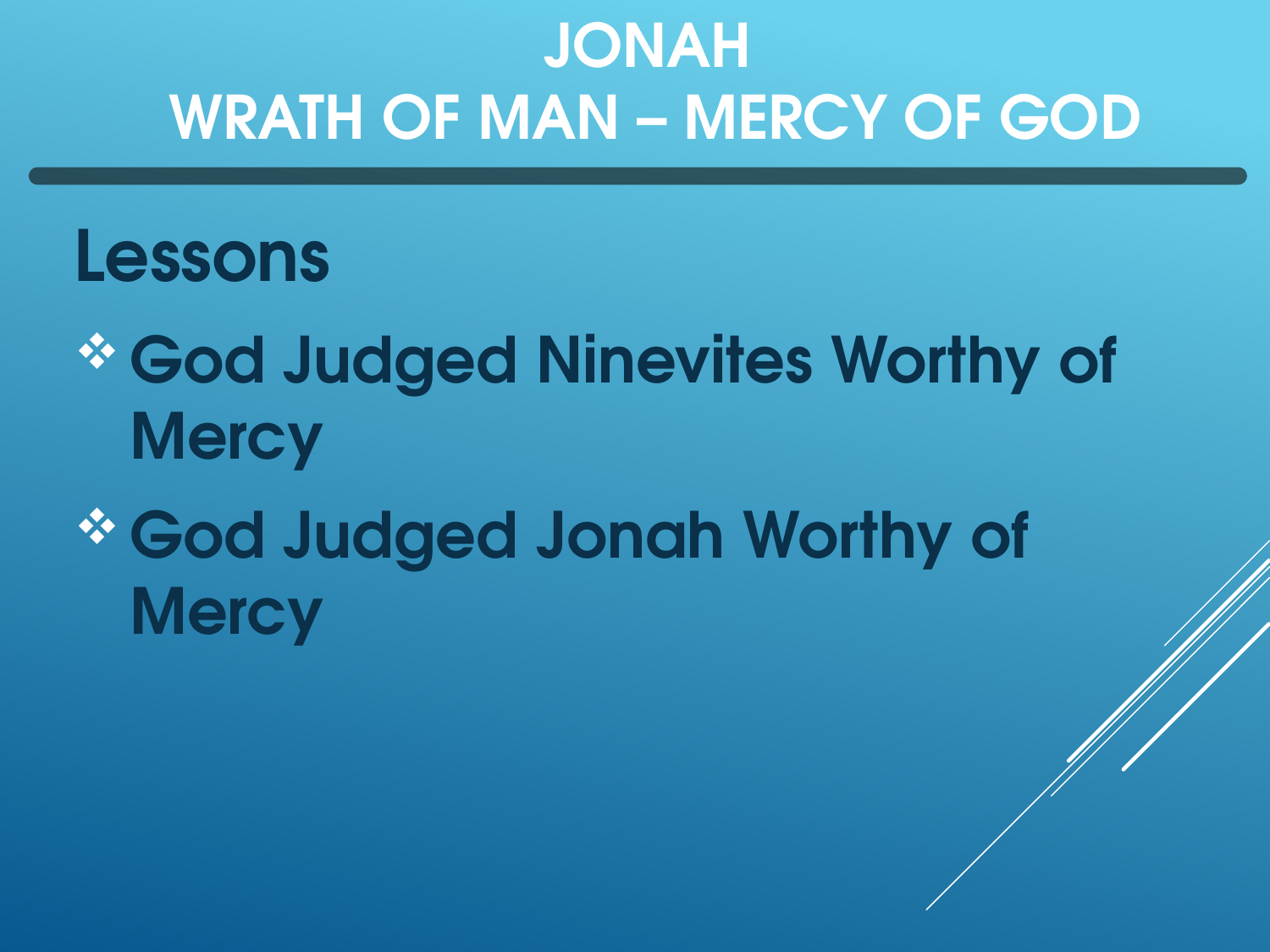

# Jonah Wrath of Man – Mercy of God
Lessons
God Judged Ninevites Worthy of Mercy
God Judged Jonah Worthy of Mercy